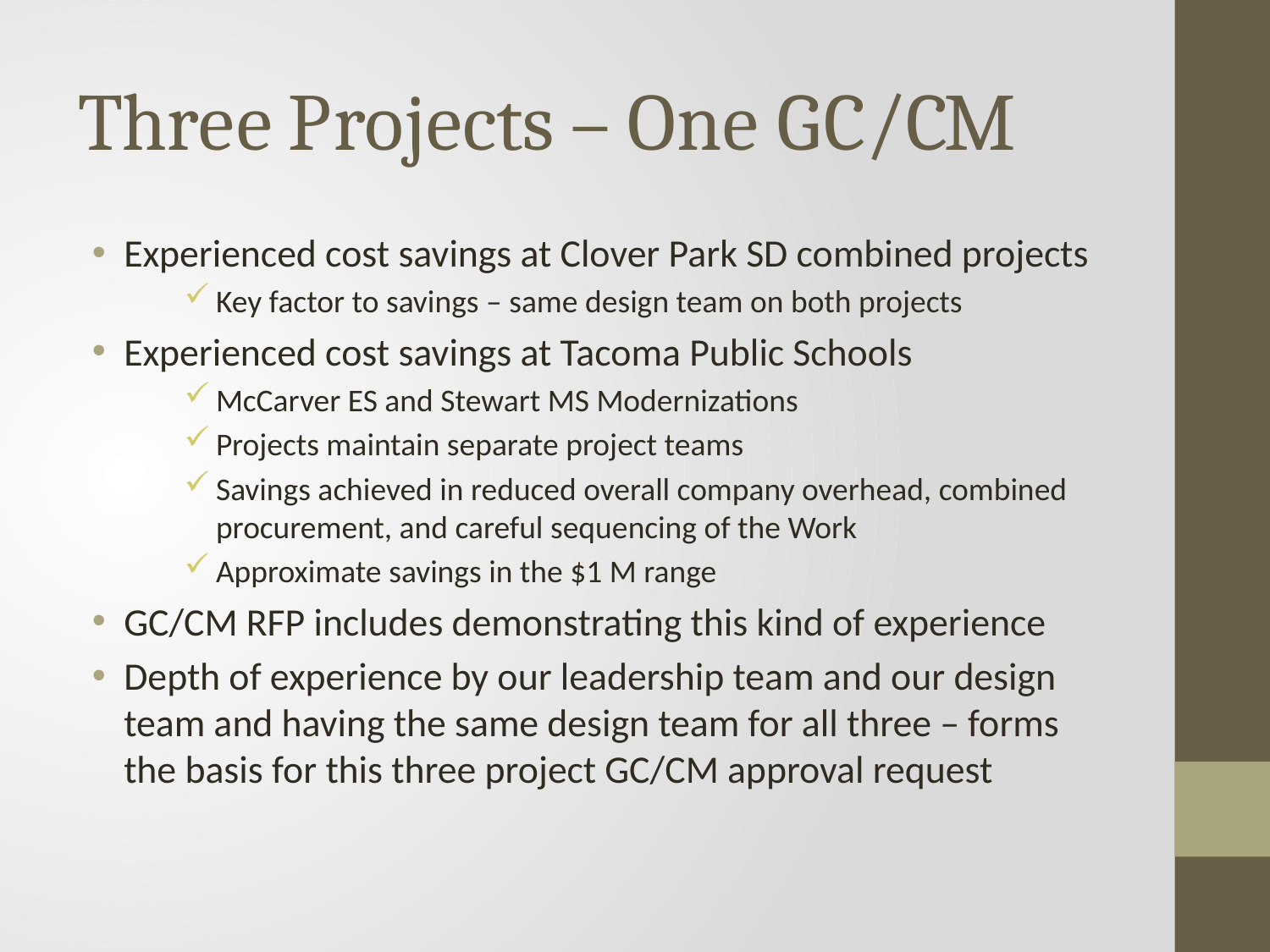

# Three Projects – One GC/CM
Experienced cost savings at Clover Park SD combined projects
Key factor to savings – same design team on both projects
Experienced cost savings at Tacoma Public Schools
McCarver ES and Stewart MS Modernizations
Projects maintain separate project teams
Savings achieved in reduced overall company overhead, combined procurement, and careful sequencing of the Work
Approximate savings in the $1 M range
GC/CM RFP includes demonstrating this kind of experience
Depth of experience by our leadership team and our design team and having the same design team for all three – forms the basis for this three project GC/CM approval request